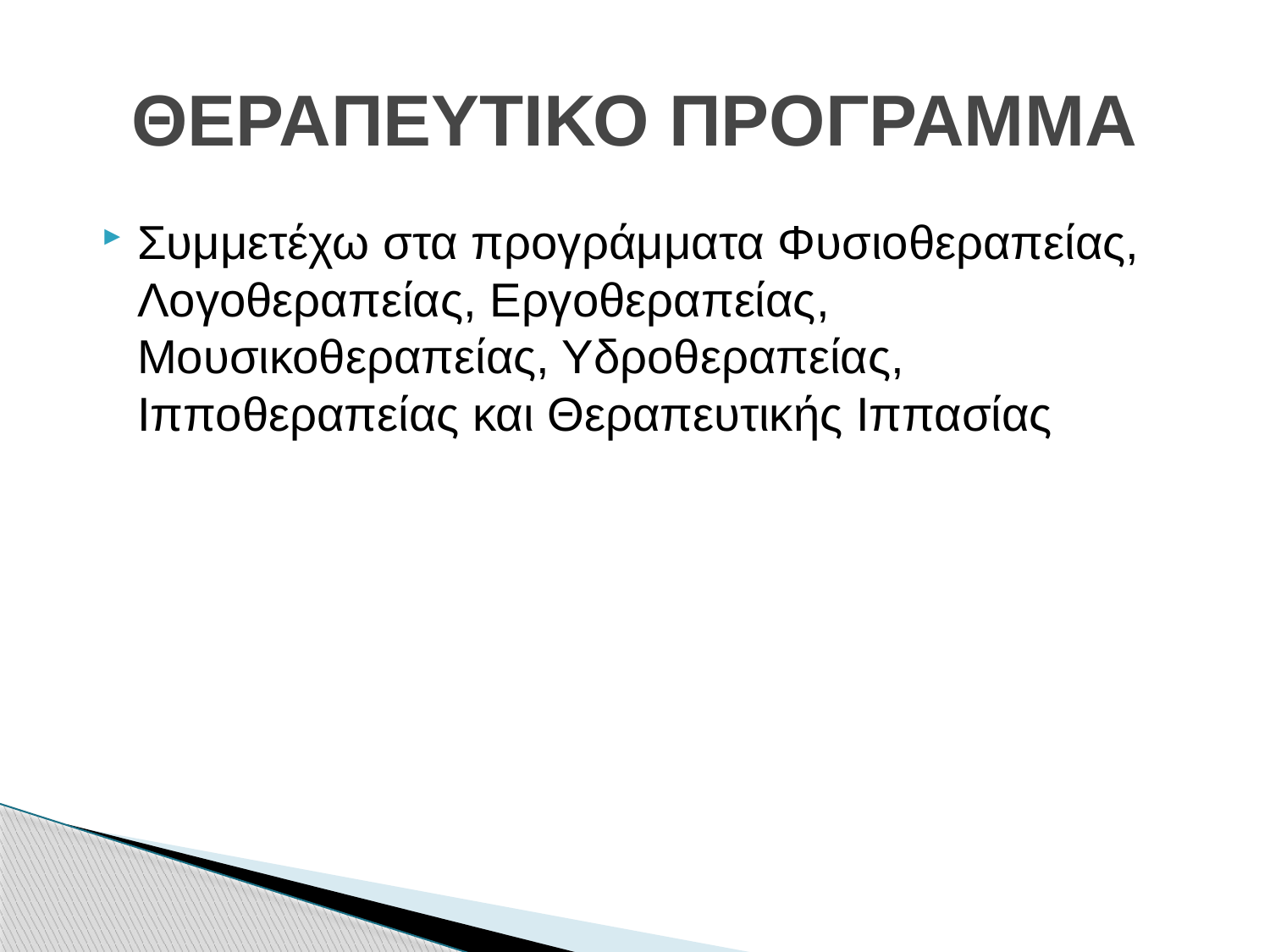

# ΘΕΡΑΠΕΥΤΙΚΟ ΠΡΟΓΡΑΜΜΑ
Συμμετέχω στα προγράμματα Φυσιοθεραπείας, Λογοθεραπείας, Εργοθεραπείας, Μουσικοθεραπείας, Υδροθεραπείας, Ιπποθεραπείας και Θεραπευτικής Ιππασίας